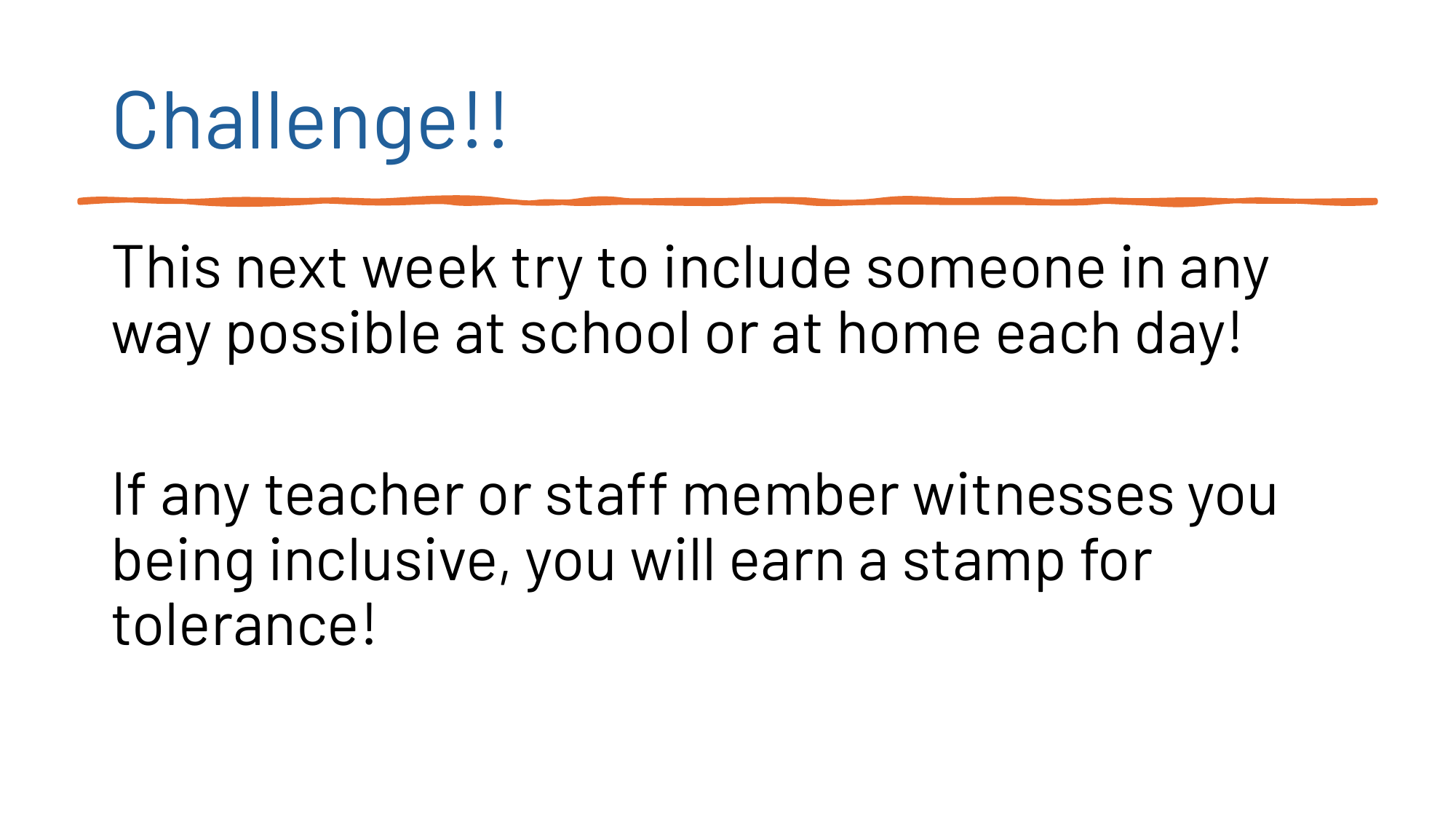

# Challenge!!

This next week try to include someone in any way possible at school or at home each day!

If any teacher or staff member witnesses you being inclusive, you will earn a stamp for tolerance!